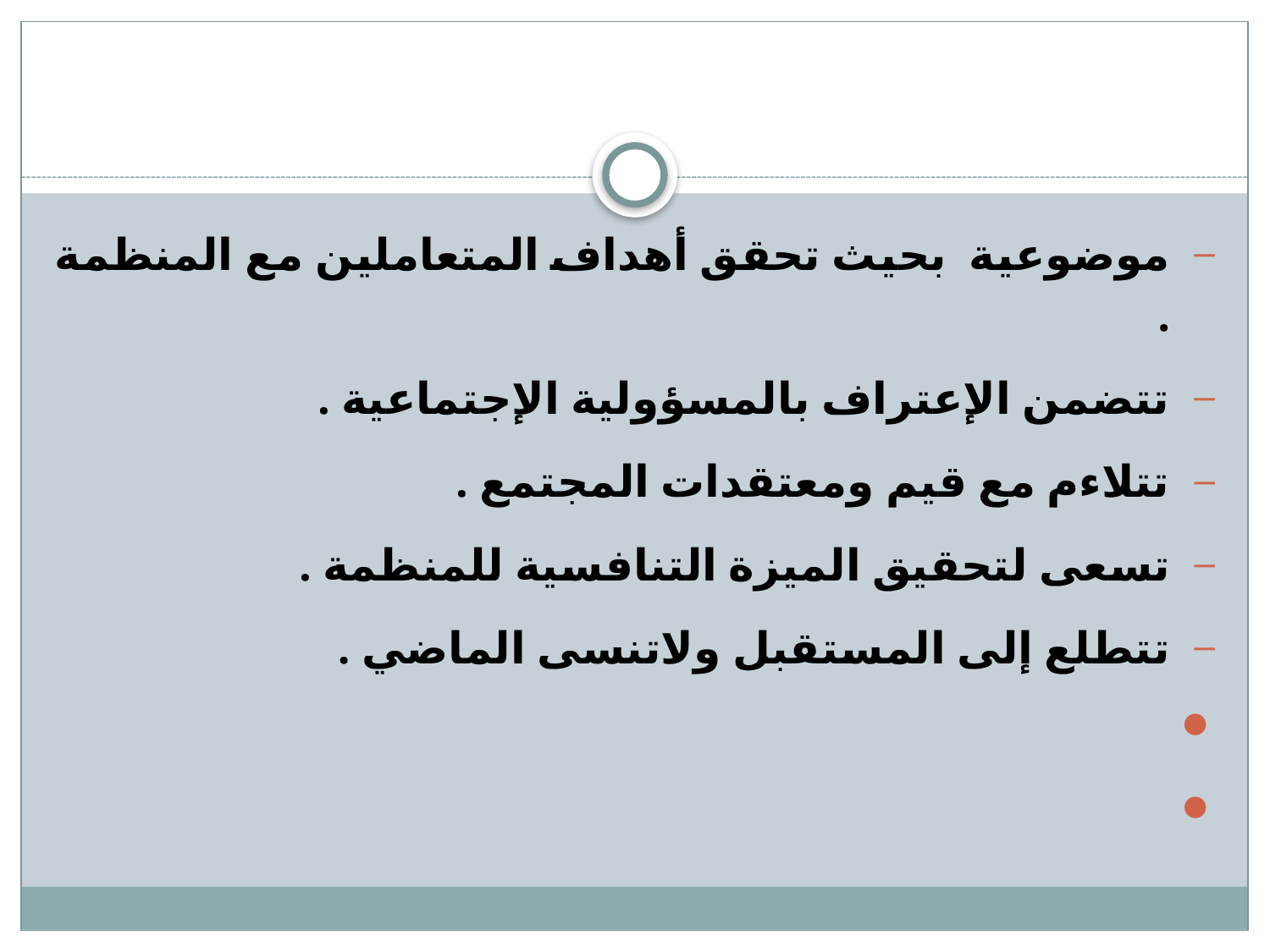

#
موضوعية  بحيث تحقق أهداف المتعاملين مع المنظمة .
تتضمن الإعتراف بالمسؤولية الإجتماعية .
تتلاءم مع قيم ومعتقدات المجتمع .
تسعى لتحقيق الميزة التنافسية للمنظمة .
تتطلع إلى المستقبل ولاتنسى الماضي .